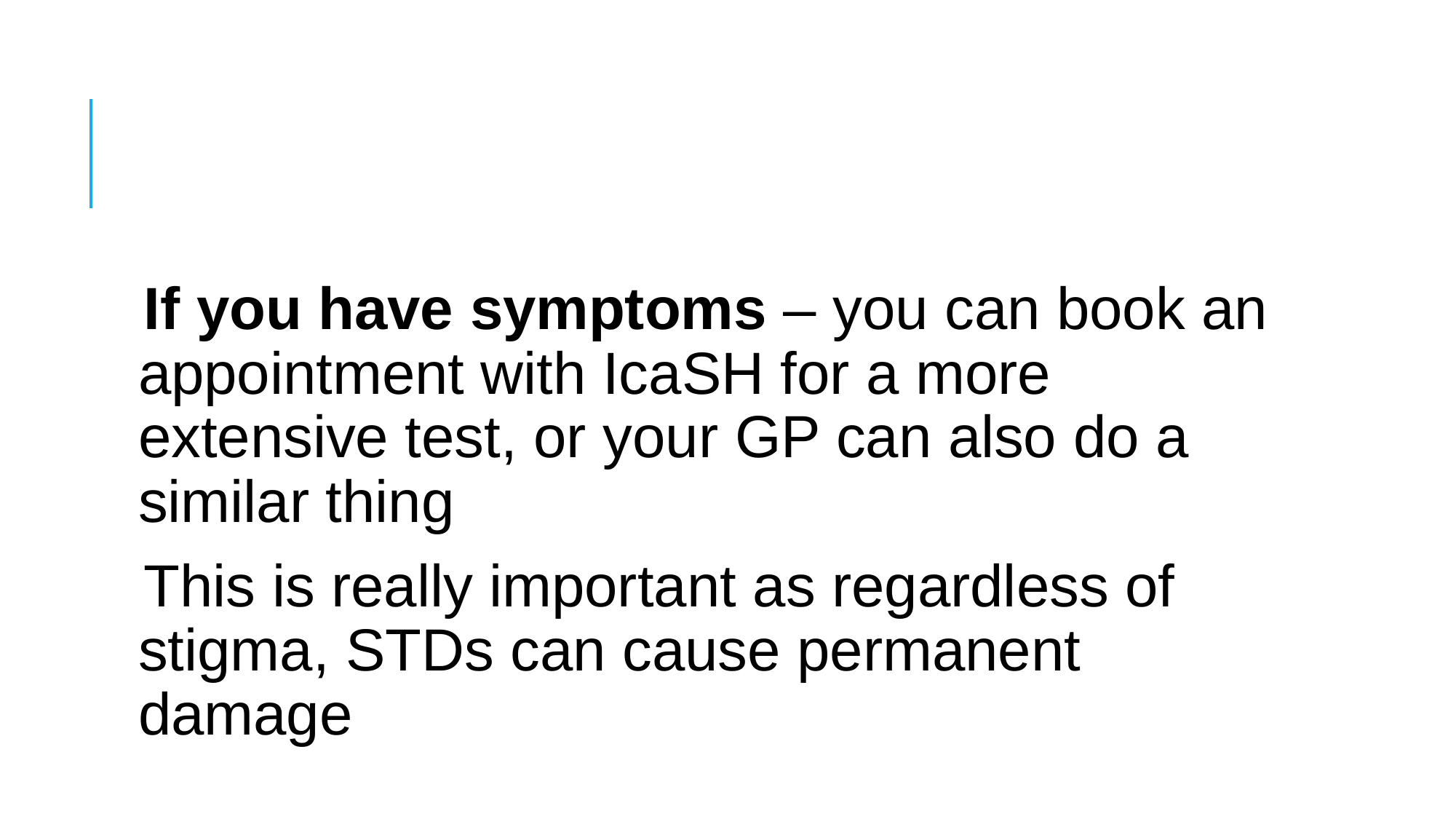

If you have symptoms – you can book an appointment with IcaSH for a more extensive test, or your GP can also do a similar thing
This is really important as regardless of stigma, STDs can cause permanent damage